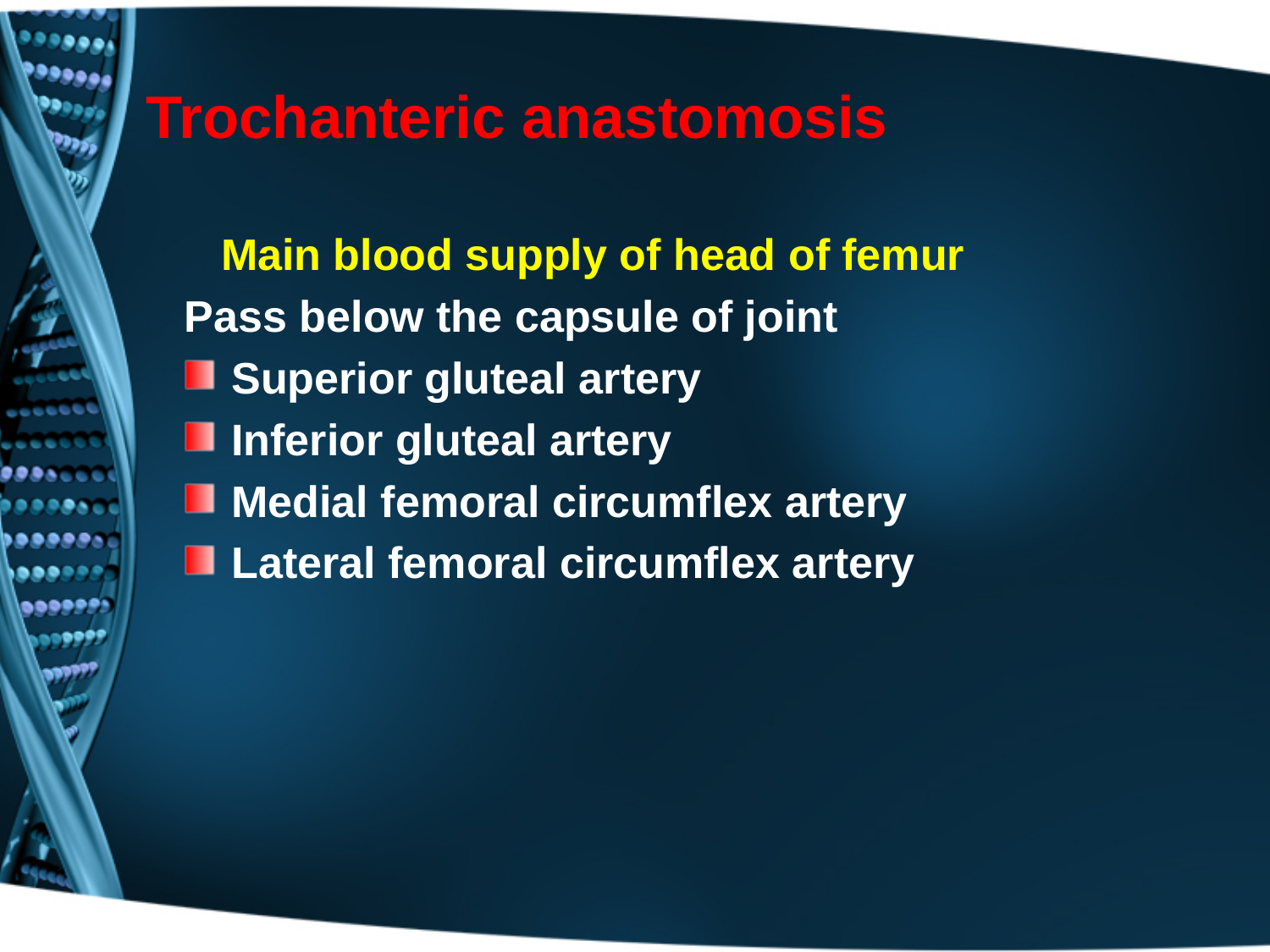

# Trochanteric anastomosis
   Main blood supply of head of femur
Pass below the capsule of joint
Superior gluteal artery
Inferior gluteal artery
Medial femoral circumflex artery
Lateral femoral circumflex artery